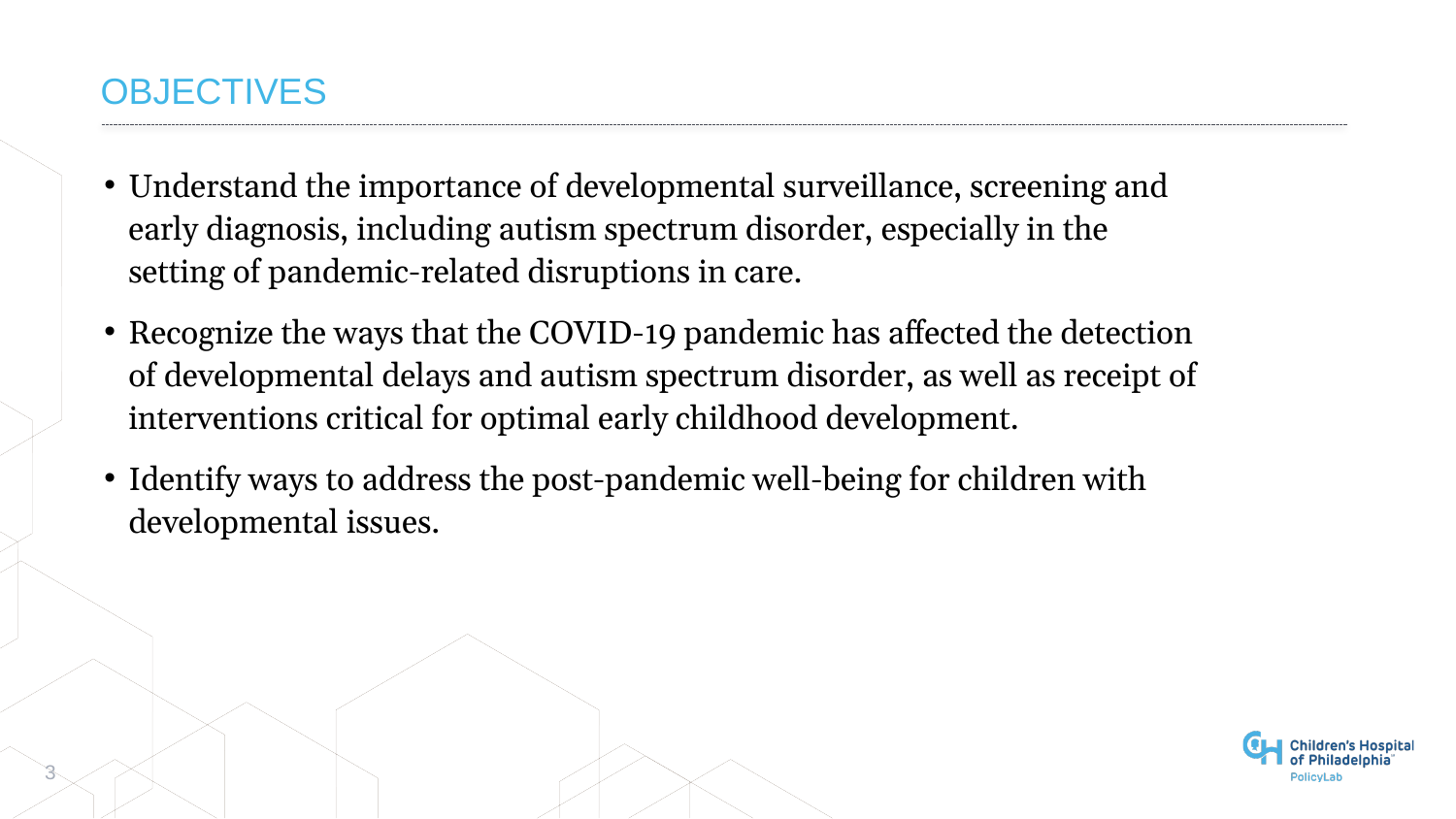

# Objectives
Understand the importance of developmental surveillance, screening and early diagnosis, including autism spectrum disorder, especially in the setting of pandemic-related disruptions in care.
Recognize the ways that the COVID-19 pandemic has affected the detection of developmental delays and autism spectrum disorder, as well as receipt of interventions critical for optimal early childhood development.
Identify ways to address the post-pandemic well-being for children with developmental issues.

3